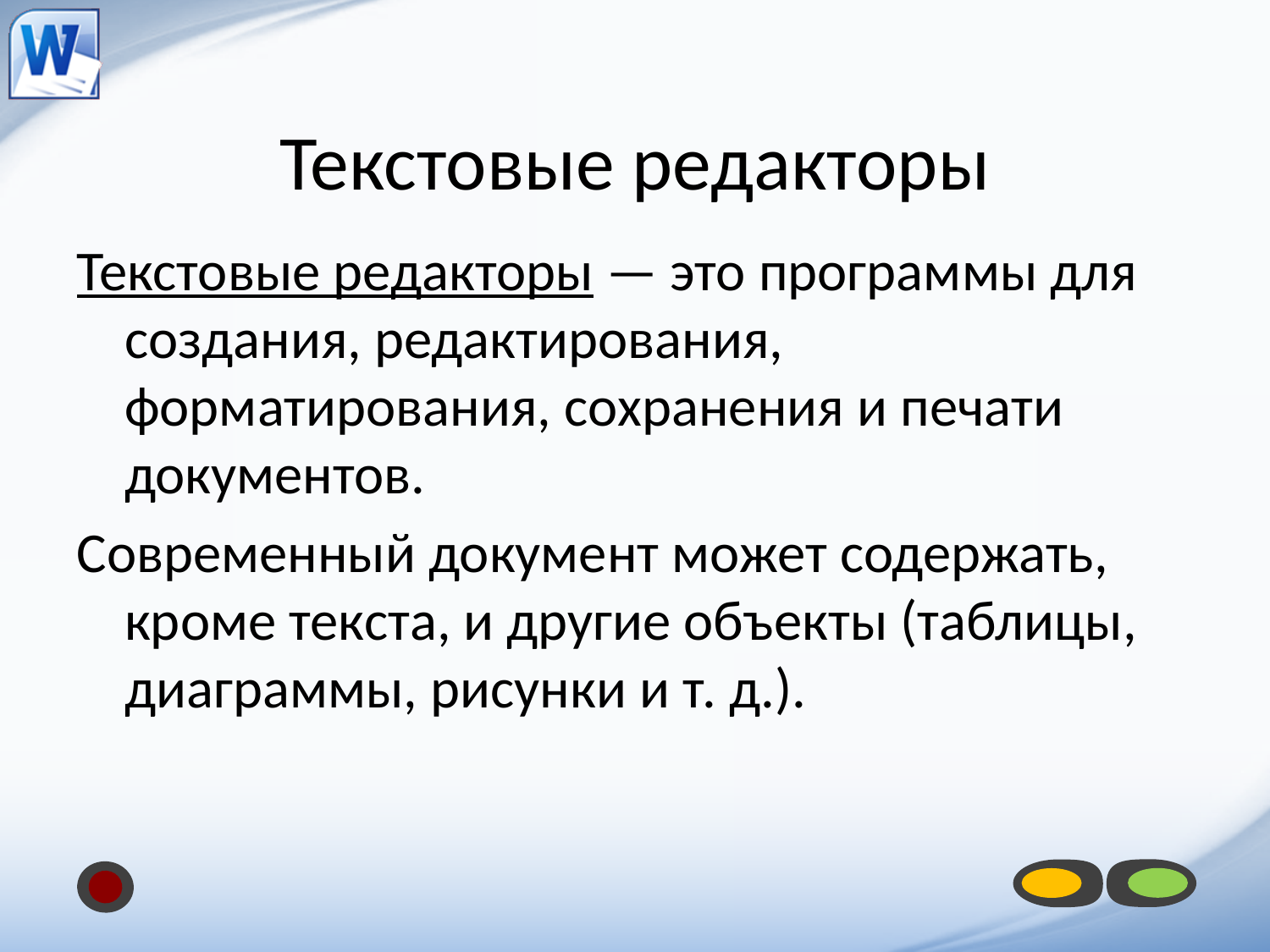

# Текстовые редакторы
Текстовые редакторы — это программы для создания, редактирования, форматирования, сохранения и печати документов.
Современный документ может содержать, кроме текста, и другие объекты (таблицы, диаграммы, рисунки и т. д.).